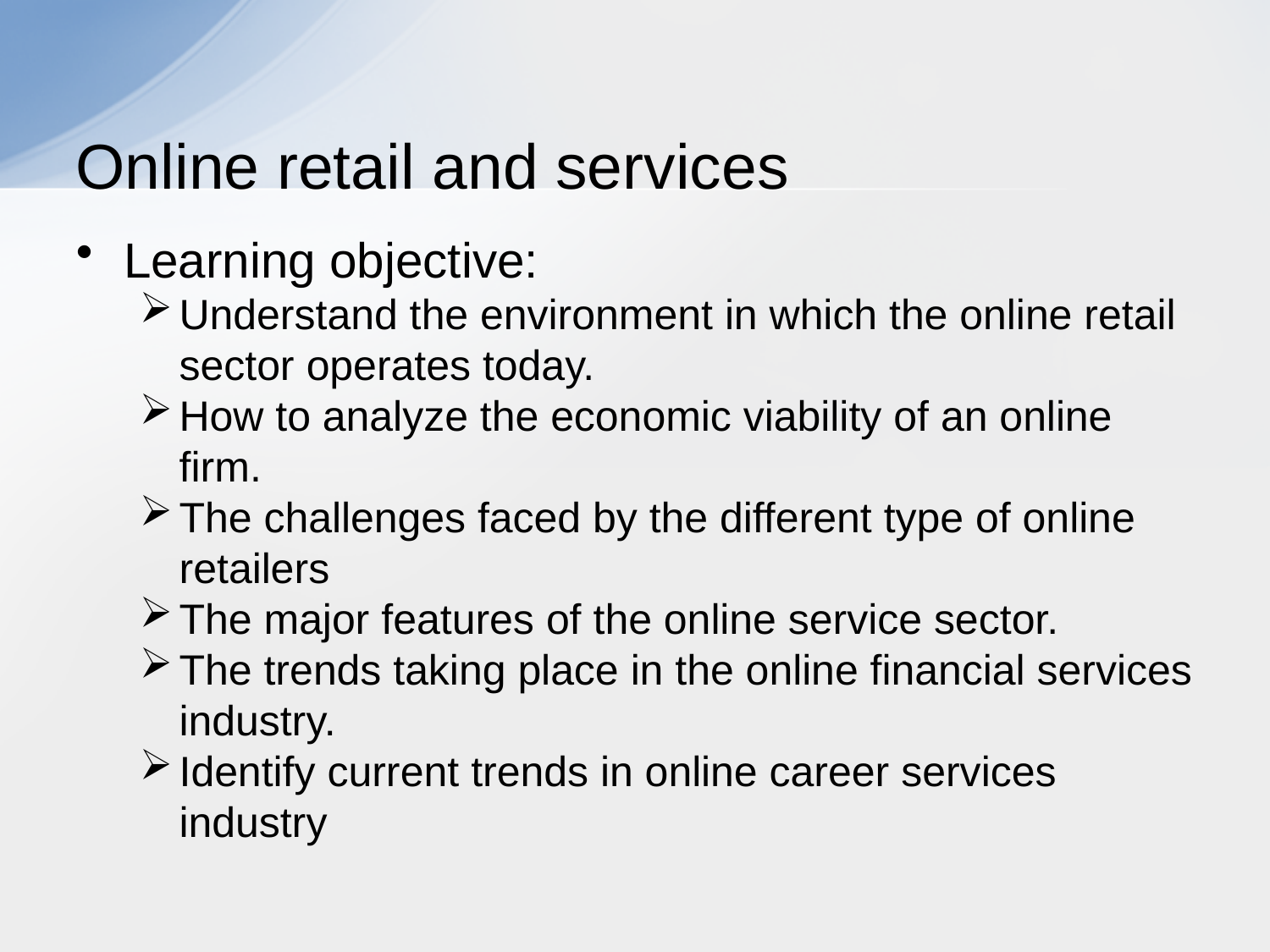

# Online retail and services
Learning objective:
Understand the environment in which the online retail sector operates today.
How to analyze the economic viability of an online firm.
The challenges faced by the different type of online retailers
The major features of the online service sector.
The trends taking place in the online financial services industry.
Identify current trends in online career services industry